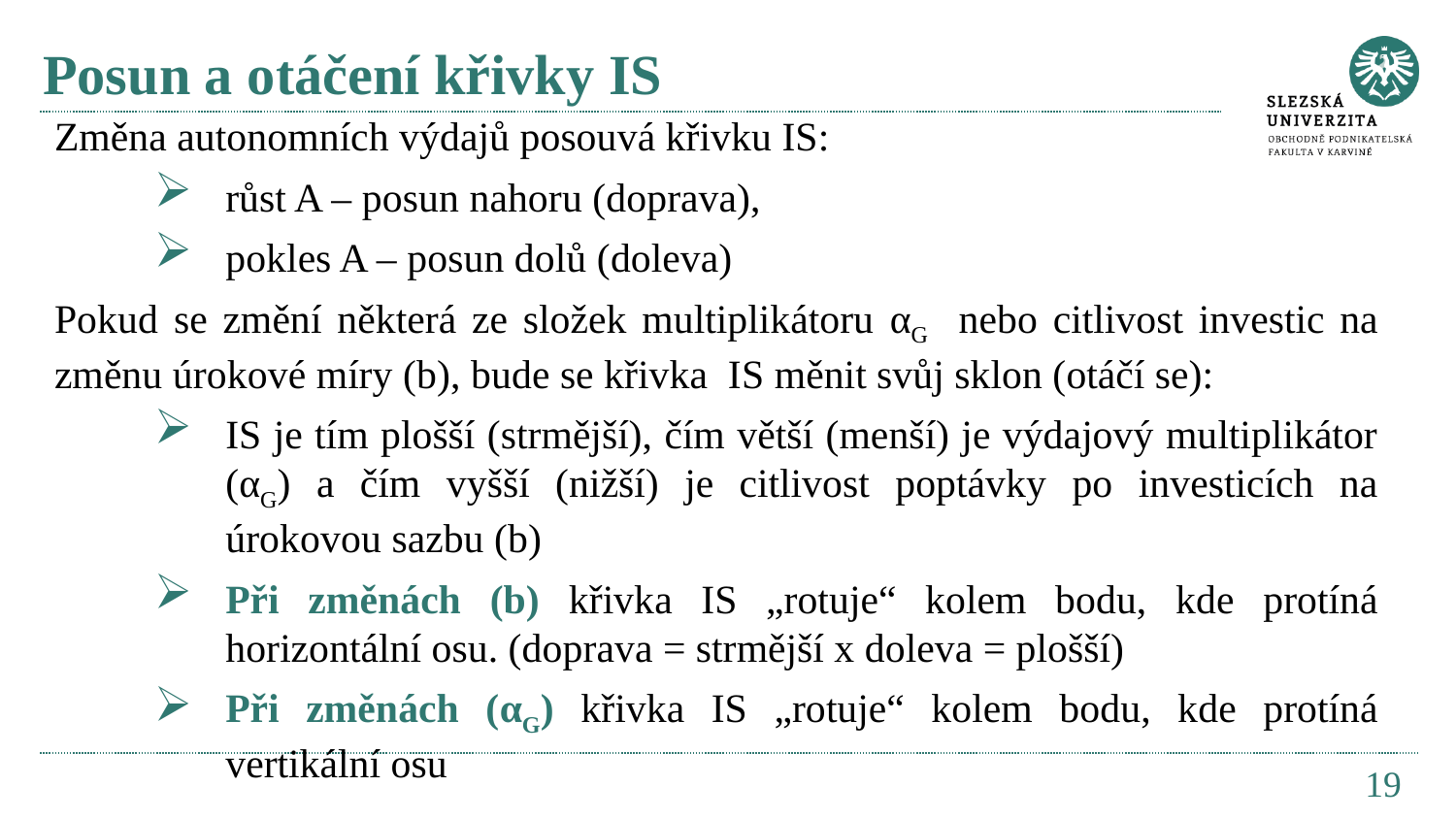

# Posun a otáčení křivky IS
Změna autonomních výdajů posouvá křivku IS:
růst A – posun nahoru (doprava),
pokles A – posun dolů (doleva)
Pokud se změní některá ze složek multiplikátoru αG  nebo citlivost investic na změnu úrokové míry (b), bude se křivka  IS měnit svůj sklon (otáčí se):
IS je tím plošší (strmější), čím větší (menší) je výdajový multiplikátor (αG) a čím vyšší (nižší) je citlivost poptávky po investicích na úrokovou sazbu (b)
Při změnách (b) křivka IS „rotuje“ kolem bodu, kde protíná horizontální osu. (doprava = strmější x doleva = plošší)
Při změnách (αG) křivka IS „rotuje“ kolem bodu, kde protíná vertikální osu

19